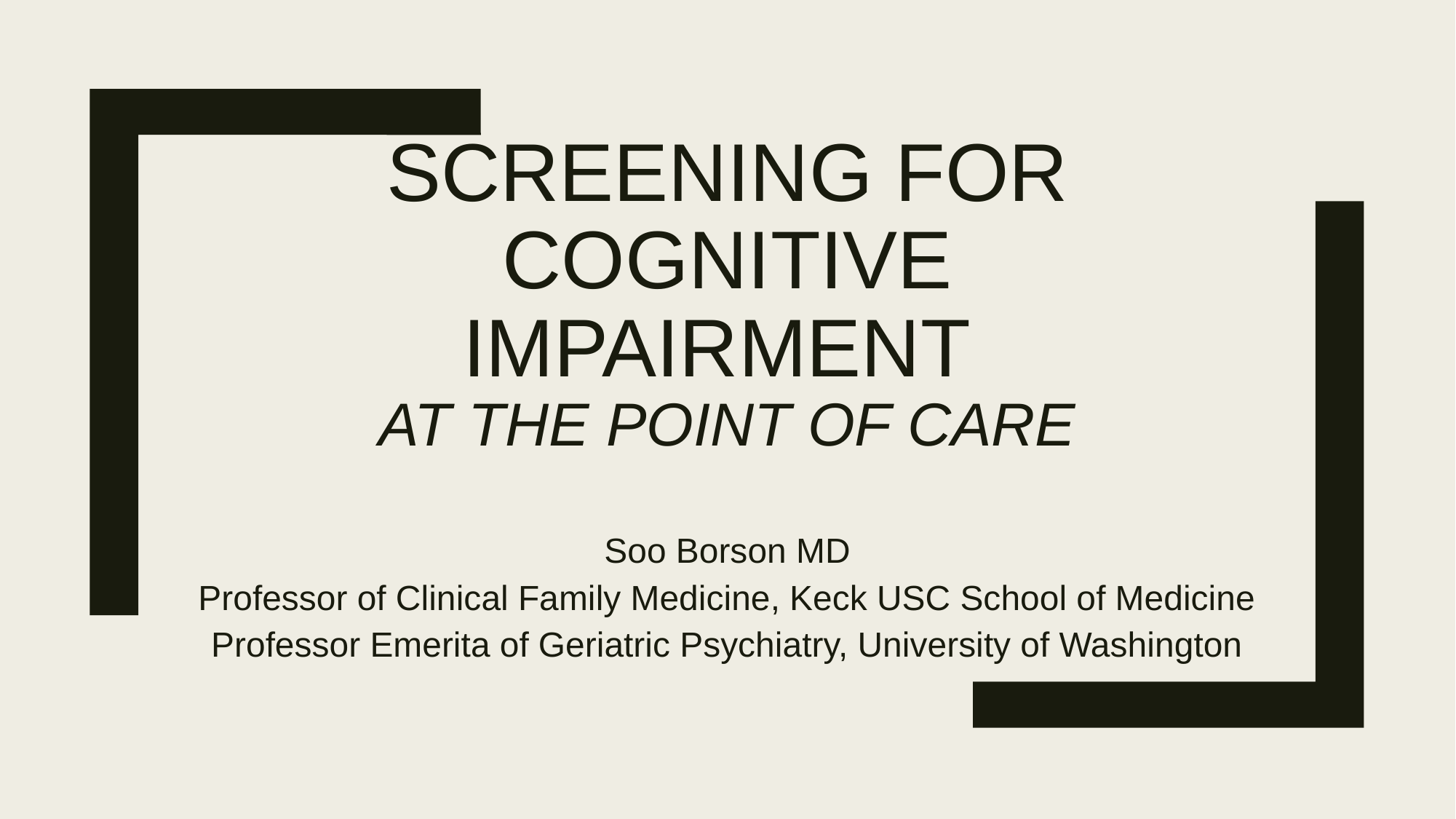

# Screening for Cognitive Impairment at the Point of Care
Soo Borson MD
Professor of Clinical Family Medicine, Keck USC School of Medicine
Professor Emerita of Geriatric Psychiatry, University of Washington